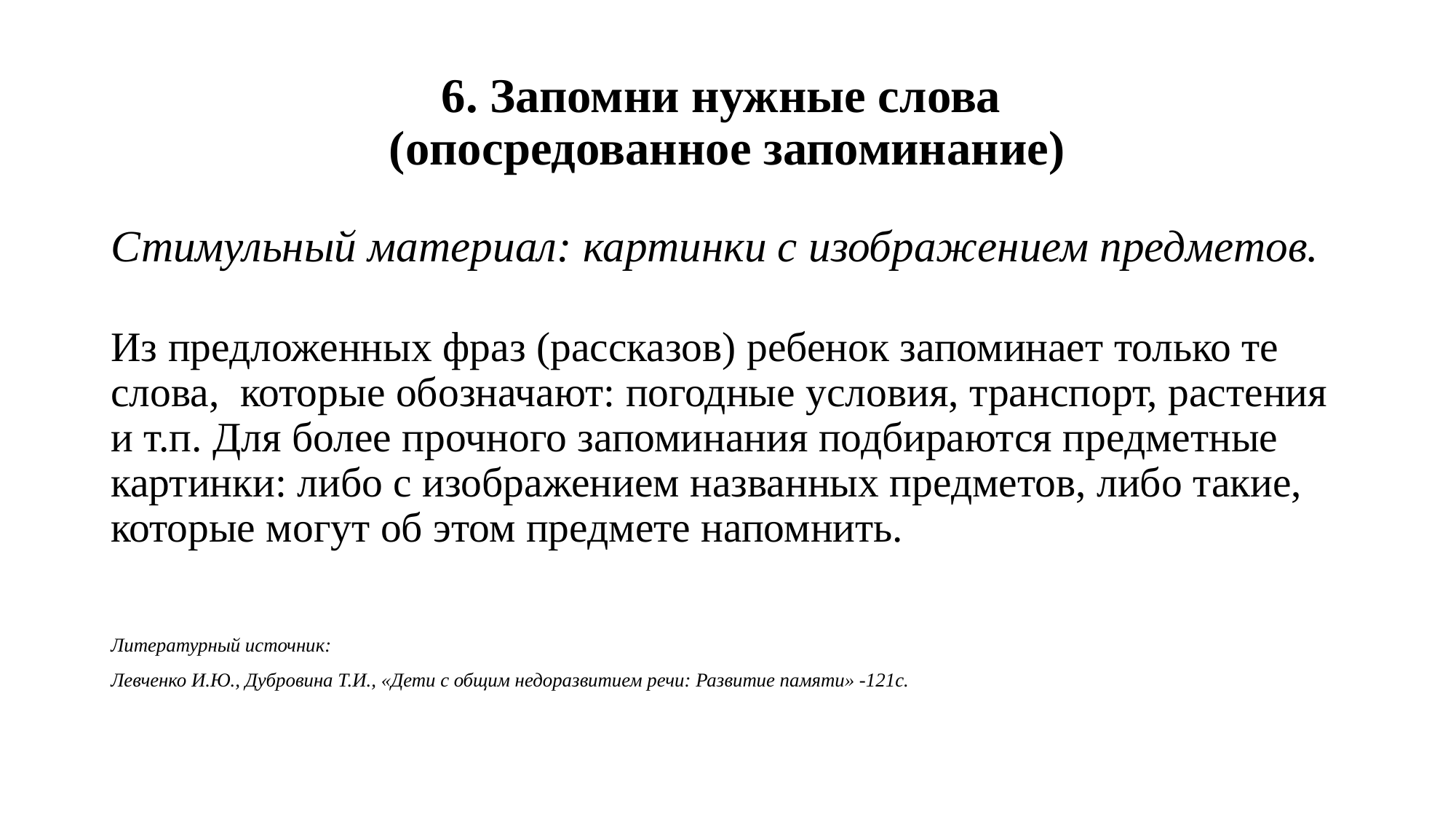

# 6. Запомни нужные слова (опосредованное запоминание)
Стимульный материал: картинки с изображением предметов.

Из предложенных фраз (рассказов) ребенок запоминает только те слова,  которые обозначают: погодные условия, транспорт, растения и т.п. Для более прочного запоминания подбираются предметные картинки: либо с изображением названных предметов, либо такие, которые могут об этом предмете напомнить.

Литературный источник:
Левченко И.Ю., Дубровина Т.И., «Дети с общим недоразвитием речи: Развитие памяти» -121с.